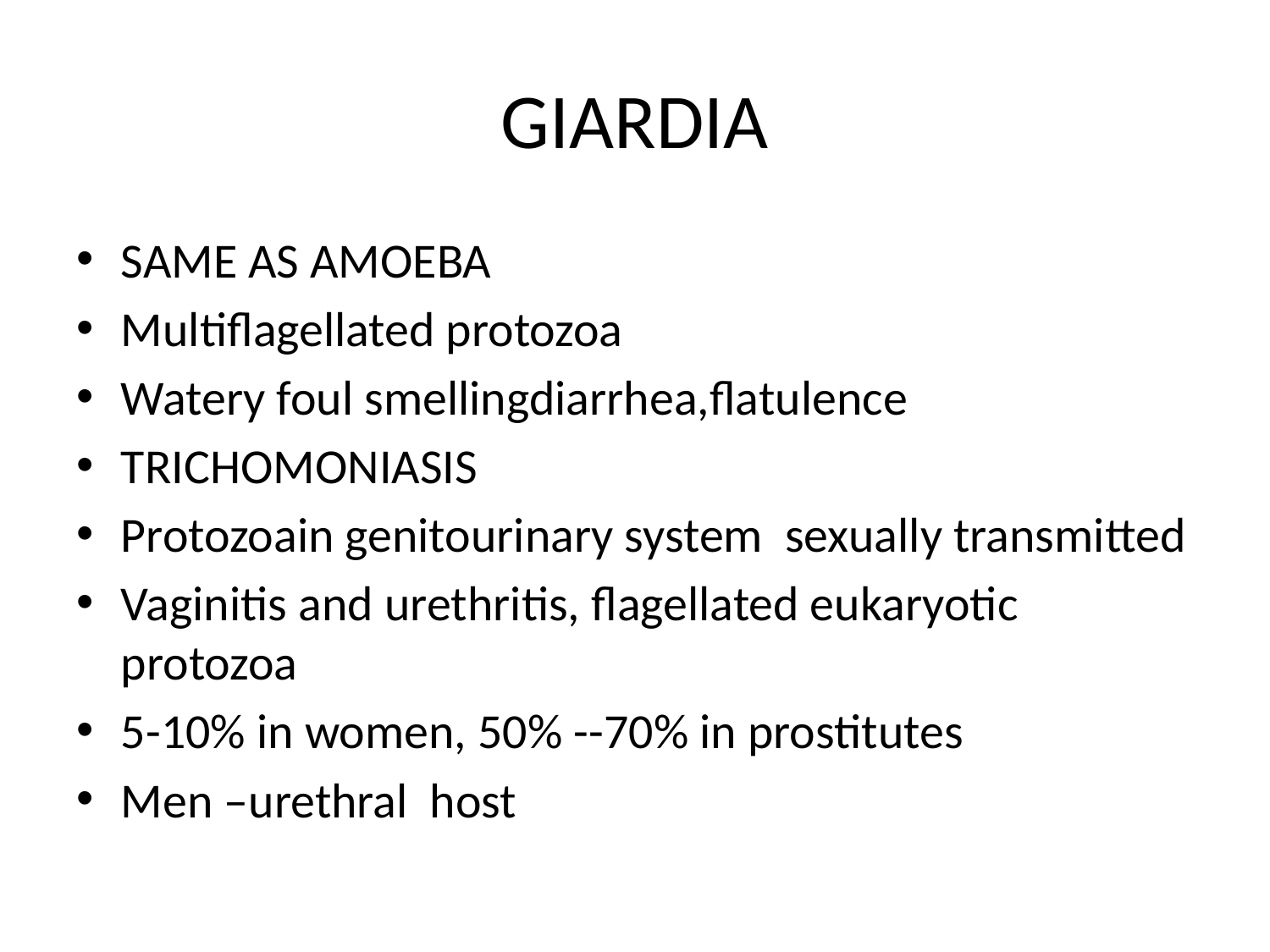

# GIARDIA
SAME AS AMOEBA
Multiflagellated protozoa
Watery foul smellingdiarrhea,flatulence
TRICHOMONIASIS
Protozoain genitourinary system  sexually transmitted
Vaginitis and urethritis, flagellated eukaryotic protozoa
5-10% in women, 50% --70% in prostitutes
Men –urethral  host